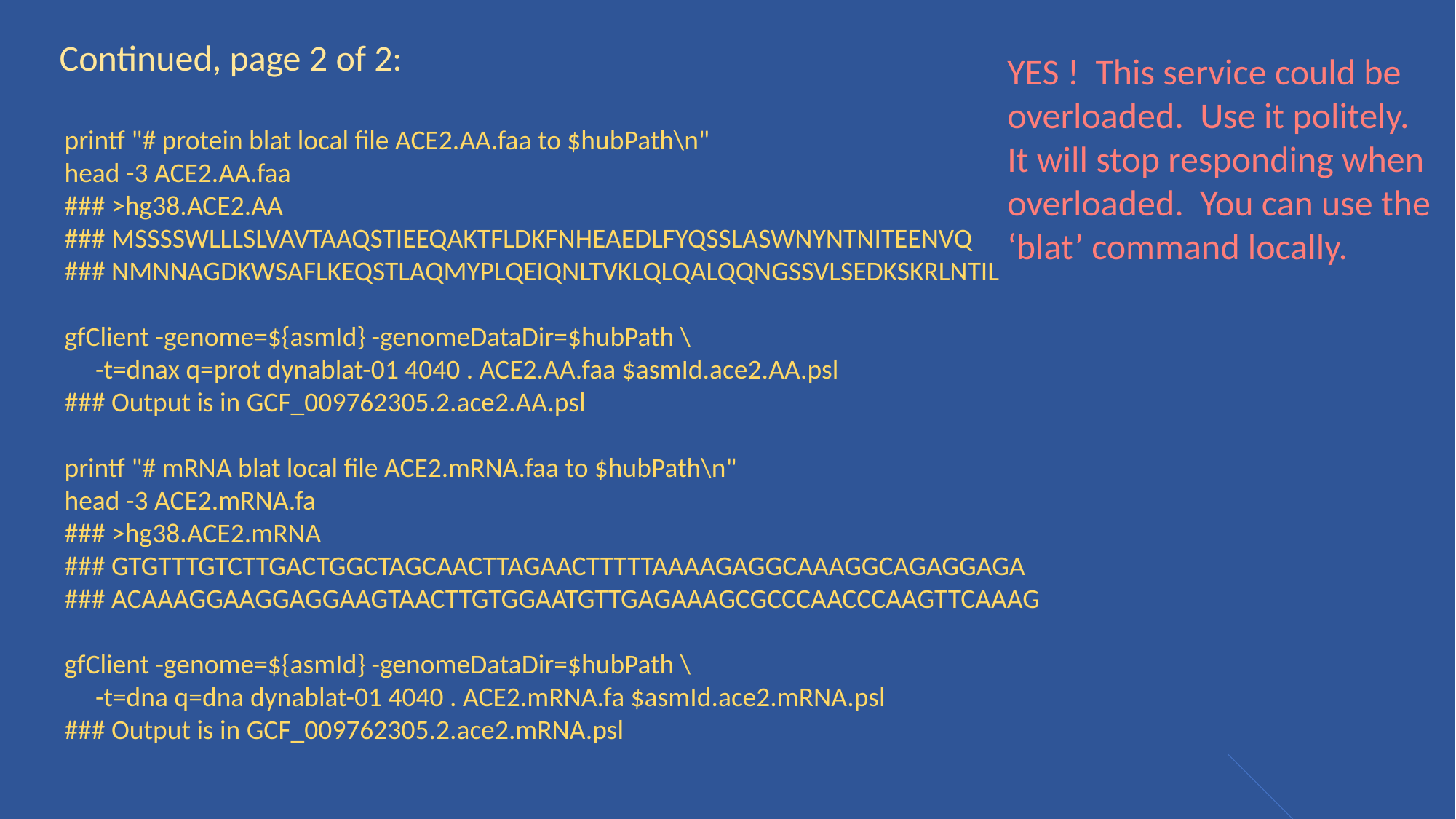

Continued, page 2 of 2:
YES !  This service could be overloaded.  Use it politely.
It will stop responding when
overloaded.  You can use the ‘blat’ command locally.

printf "# protein blat local file ACE2.AA.faa to $hubPath\n"
head -3 ACE2.AA.faa
### >hg38.ACE2.AA
### MSSSSWLLLSLVAVTAAQSTIEEQAKTFLDKFNHEAEDLFYQSSLASWNYNTNITEENVQ
### NMNNAGDKWSAFLKEQSTLAQMYPLQEIQNLTVKLQLQALQQNGSSVLSEDKSKRLNTIL

gfClient -genome=${asmId} -genomeDataDir=$hubPath \
     -t=dnax q=prot dynablat-01 4040 . ACE2.AA.faa $asmId.ace2.AA.psl
### Output is in GCF_009762305.2.ace2.AA.psl

printf "# mRNA blat local file ACE2.mRNA.faa to $hubPath\n"
head -3 ACE2.mRNA.fa
### >hg38.ACE2.mRNA
### GTGTTTGTCTTGACTGGCTAGCAACTTAGAACTTTTTAAAAGAGGCAAAGGCAGAGGAGA
### ACAAAGGAAGGAGGAAGTAACTTGTGGAATGTTGAGAAAGCGCCCAACCCAAGTTCAAAG

gfClient -genome=${asmId} -genomeDataDir=$hubPath \
     -t=dna q=dna dynablat-01 4040 . ACE2.mRNA.fa $asmId.ace2.mRNA.psl
### Output is in GCF_009762305.2.ace2.mRNA.psl